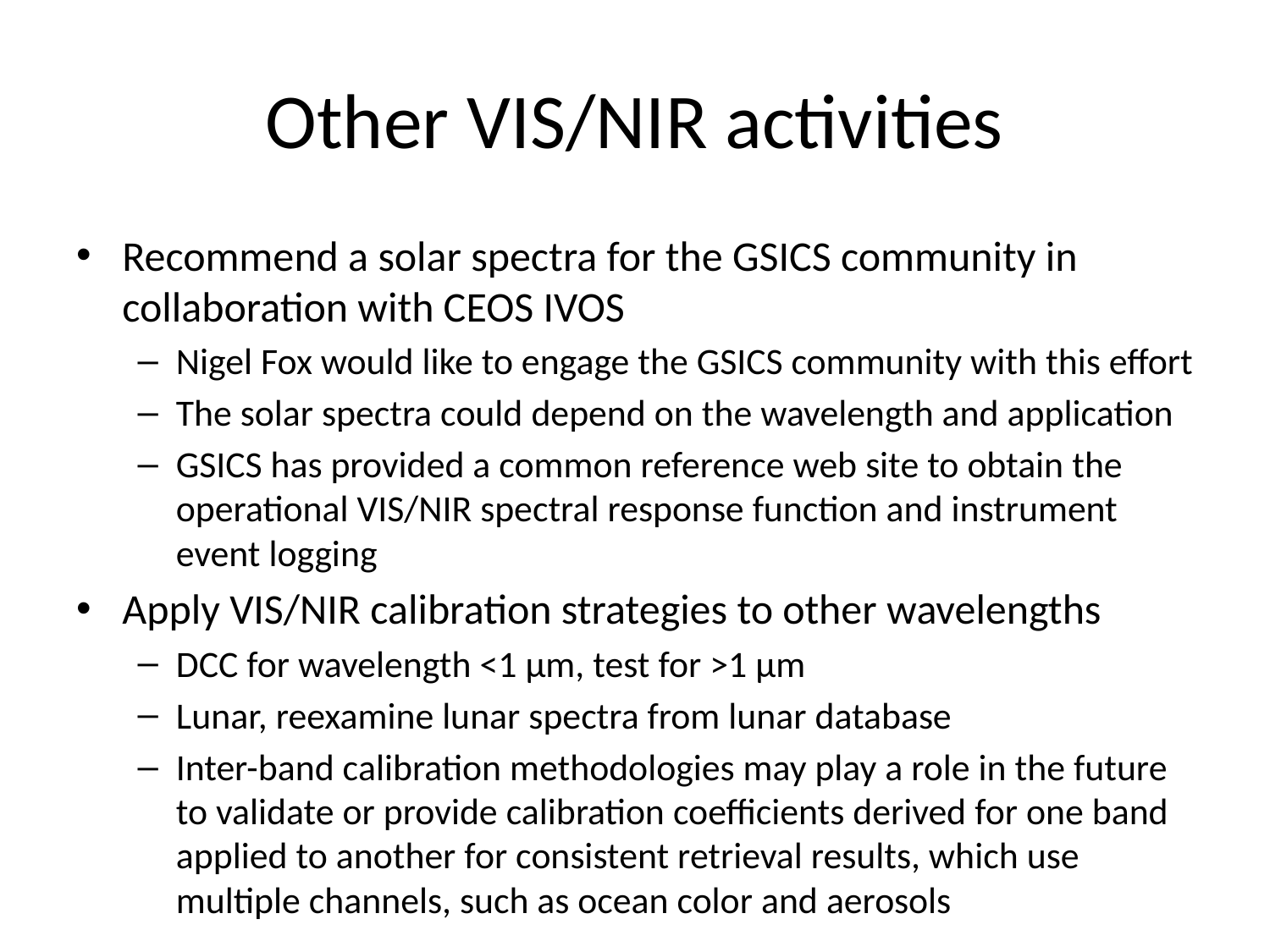

# Other VIS/NIR activities
Recommend a solar spectra for the GSICS community in collaboration with CEOS IVOS
Nigel Fox would like to engage the GSICS community with this effort
The solar spectra could depend on the wavelength and application
GSICS has provided a common reference web site to obtain the operational VIS/NIR spectral response function and instrument event logging
Apply VIS/NIR calibration strategies to other wavelengths
DCC for wavelength <1 µm, test for >1 µm
Lunar, reexamine lunar spectra from lunar database
Inter-band calibration methodologies may play a role in the future to validate or provide calibration coefficients derived for one band applied to another for consistent retrieval results, which use multiple channels, such as ocean color and aerosols